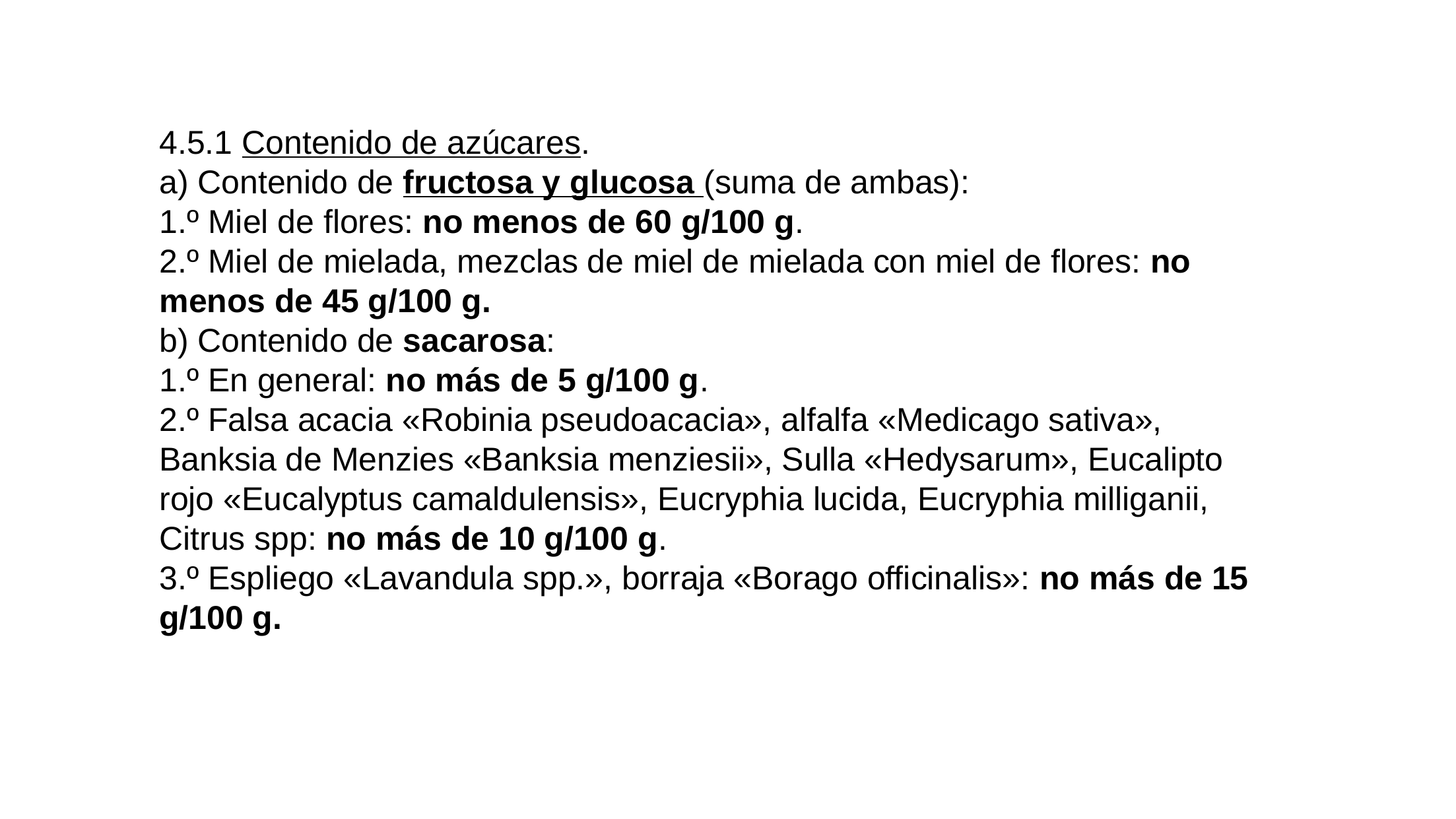

4.5.1 Contenido de azúcares.
a) Contenido de fructosa y glucosa (suma de ambas):
1.º Miel de flores: no menos de 60 g/100 g.
2.º Miel de mielada, mezclas de miel de mielada con miel de flores: no menos de 45 g/100 g.
b) Contenido de sacarosa:
1.º En general: no más de 5 g/100 g.
2.º Falsa acacia «Robinia pseudoacacia», alfalfa «Medicago sativa», Banksia de Menzies «Banksia menziesii», Sulla «Hedysarum», Eucalipto rojo «Eucalyptus camaldulensis», Eucryphia lucida, Eucryphia milliganii, Citrus spp: no más de 10 g/100 g.
3.º Espliego «Lavandula spp.», borraja «Borago officinalis»: no más de 15 g/100 g.